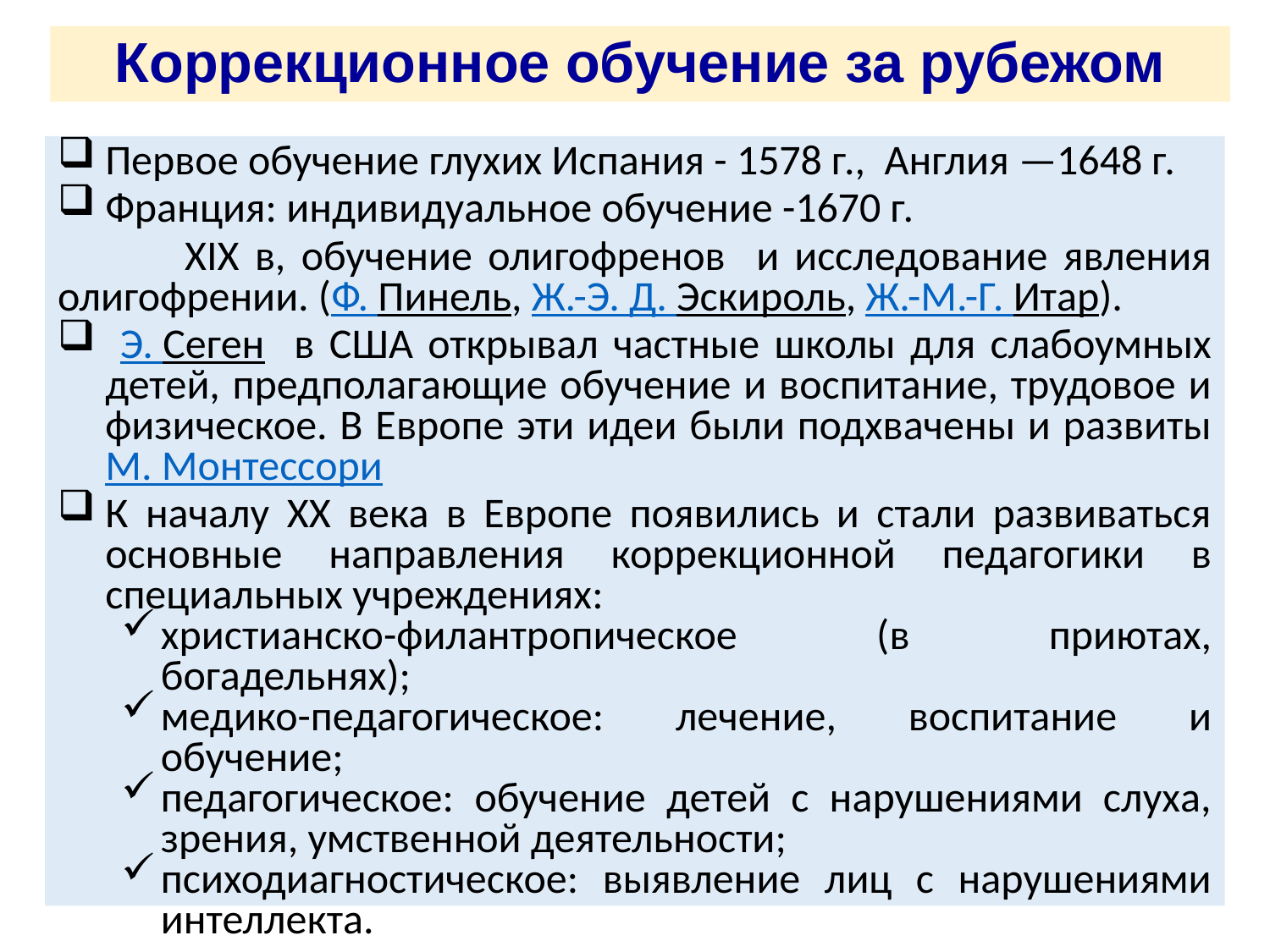

Коррекционное обучение за рубежом
Первое обучение глухих Испания - 1578 г.,  Англия —1648 г.
Франция: индивидуальное обучение -1670 г.
	XIX в, обучение олигофренов  и исследование явления олигофрении. (Ф. Пинель, Ж.-Э. Д. Эскироль, Ж.-М.-Г. Итар).
 Э. Сеген  в США открывал частные школы для слабоумных детей, предполагающие обучение и воспитание, трудовое и физическое. В Европе эти идеи были подхвачены и развиты М. Монтессори
К началу ХХ века в Европе появились и стали развиваться основные направления коррекционной педагогики в специальных учреждениях:
христианско-филантропическое (в приютах, богадельнях);
медико-педагогическое: лечение, воспитание и обучение;
педагогическое: обучение детей с нарушениями слуха, зрения, умственной деятельности;
психодиагностическое: выявление лиц с нарушениями интеллекта.